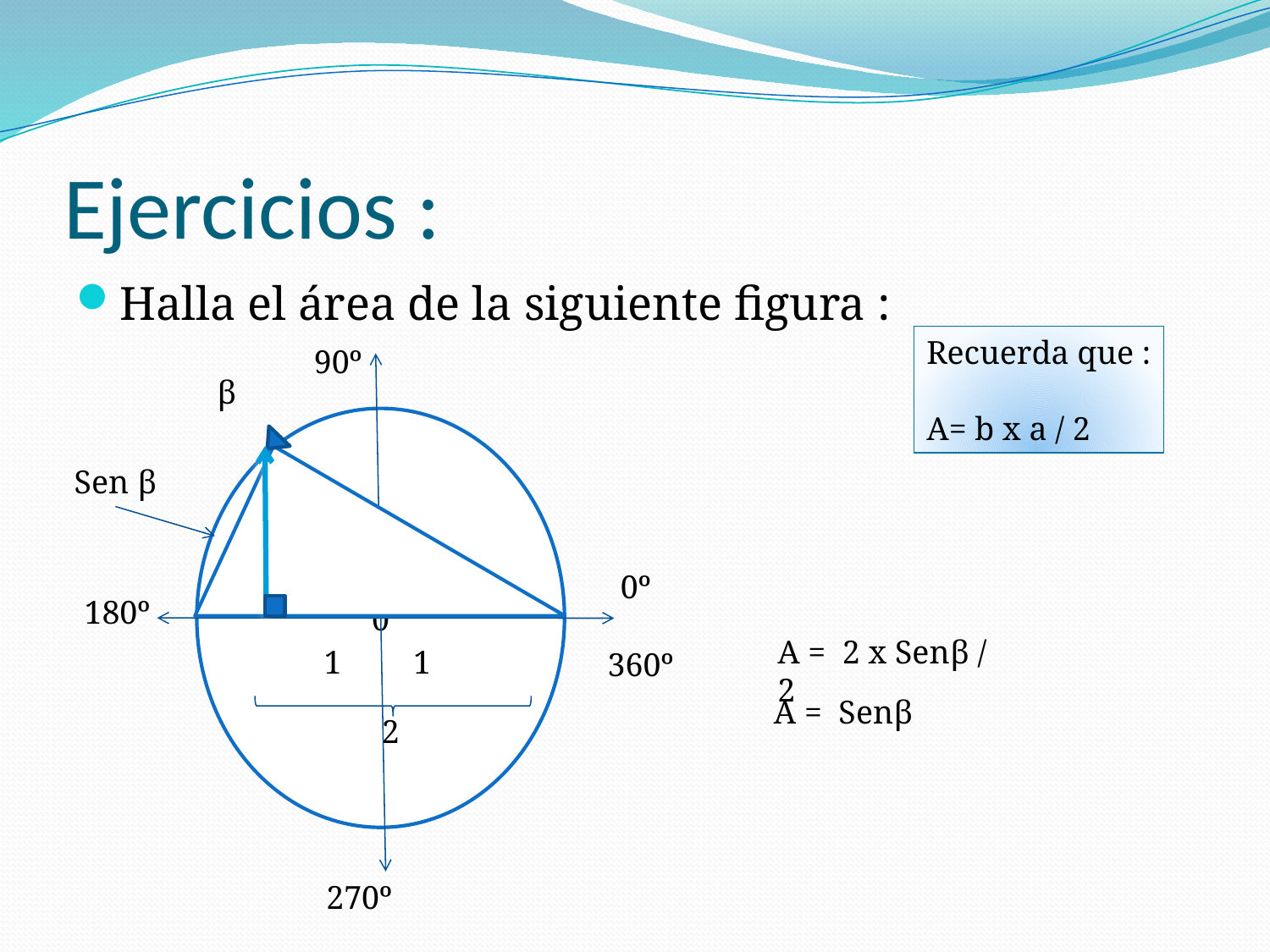

# Ejercicios :
Halla el área de la siguiente figura :
Recuerda que :

A= b x a / 2
90º
0
0º
180º
360º
270º
β

Sen β

A =  2 x Senβ / 2
1
1
A =  Senβ

2